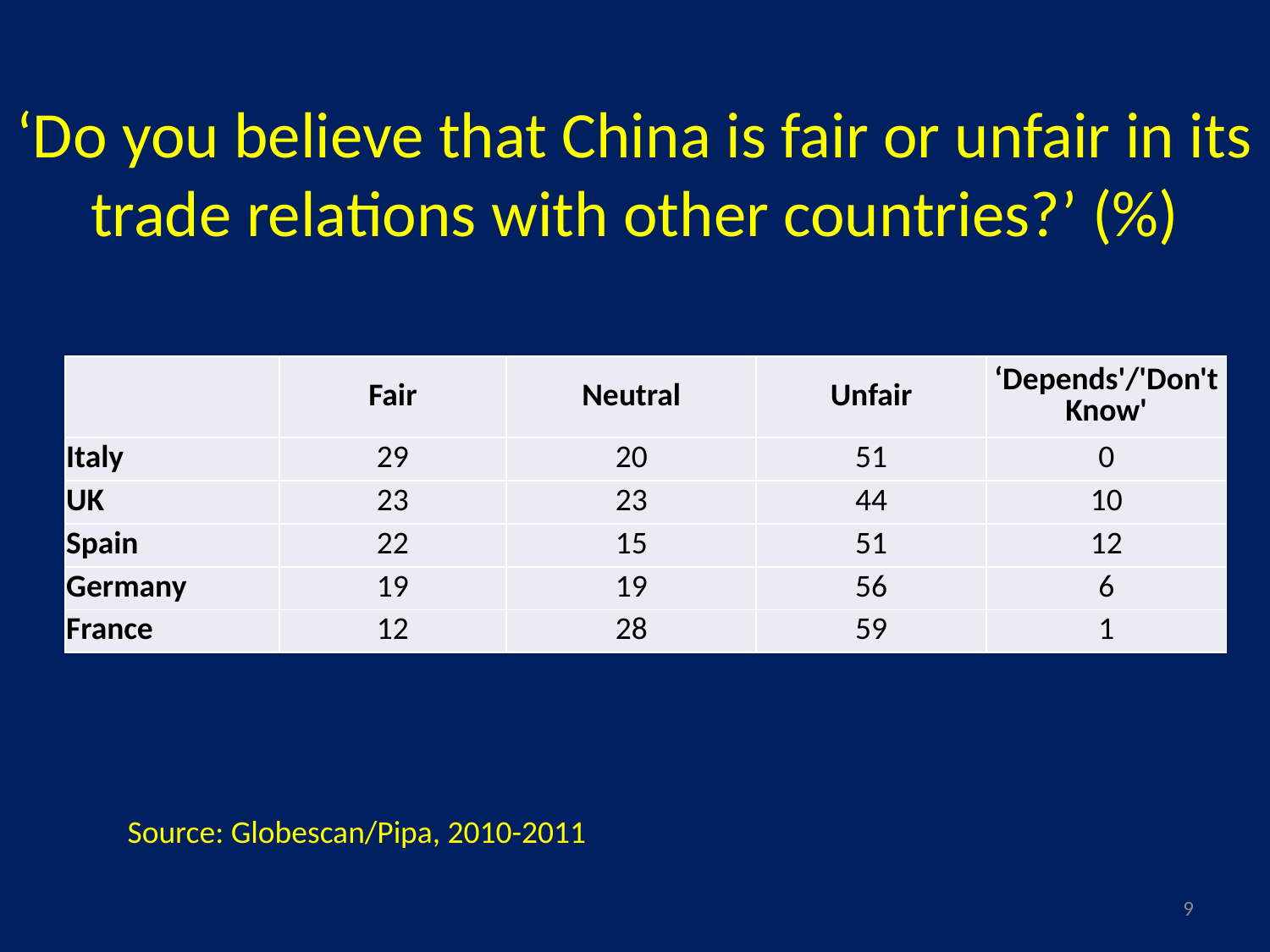

# ‘Do you believe that China is fair or unfair in its trade relations with other countries?’ (%)
|  | Fair | Neutral | Unfair | ‘Depends'/'Don't Know' |
| --- | --- | --- | --- | --- |
| Italy | 29 | 20 | 51 | 0 |
| UK | 23 | 23 | 44 | 10 |
| Spain | 22 | 15 | 51 | 12 |
| Germany | 19 | 19 | 56 | 6 |
| France | 12 | 28 | 59 | 1 |
Source: Globescan/Pipa, 2010-2011
9